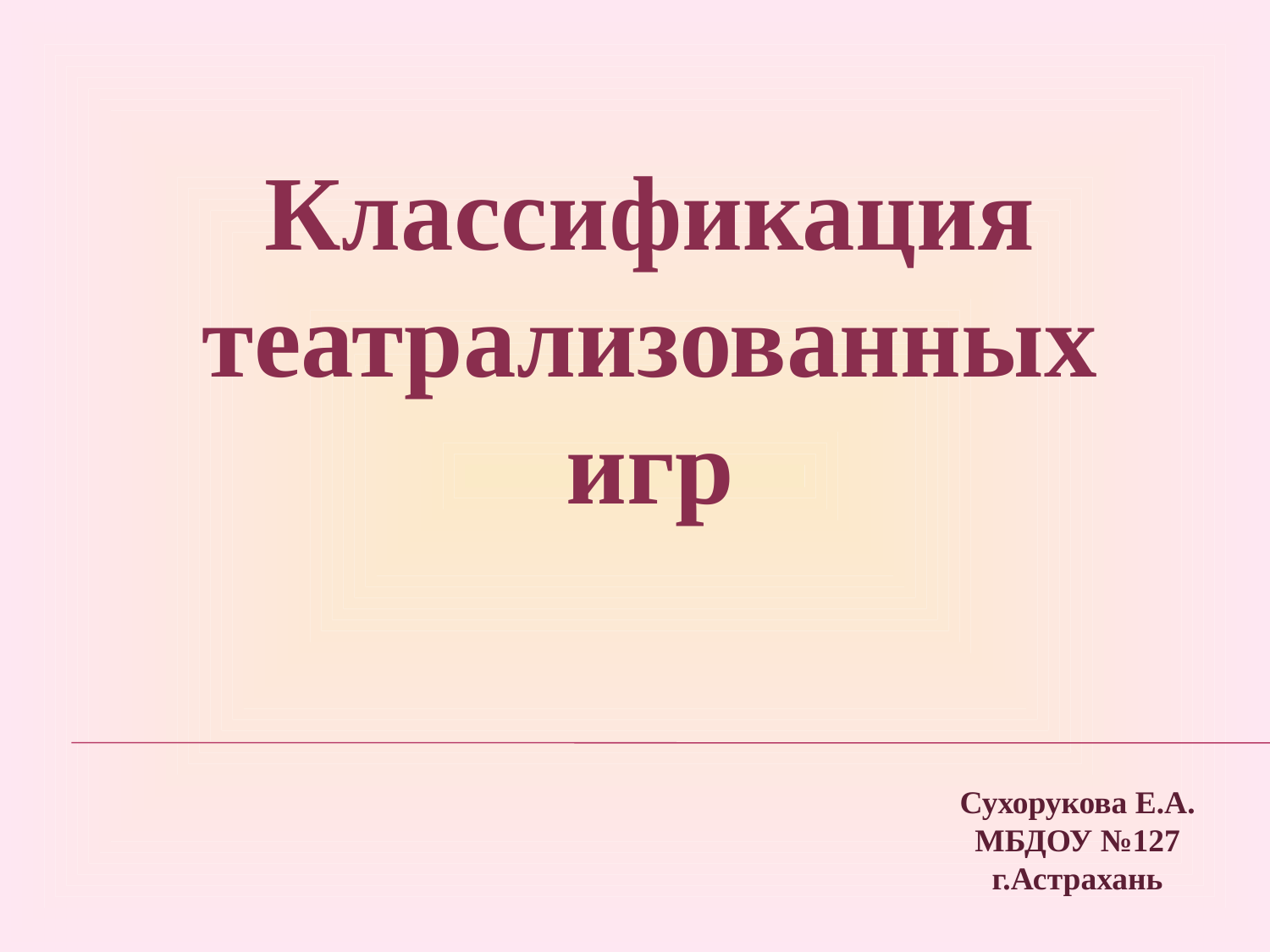

Классификация театрализованных игр
Сухорукова Е.А.
МБДОУ №127
г.Астрахань